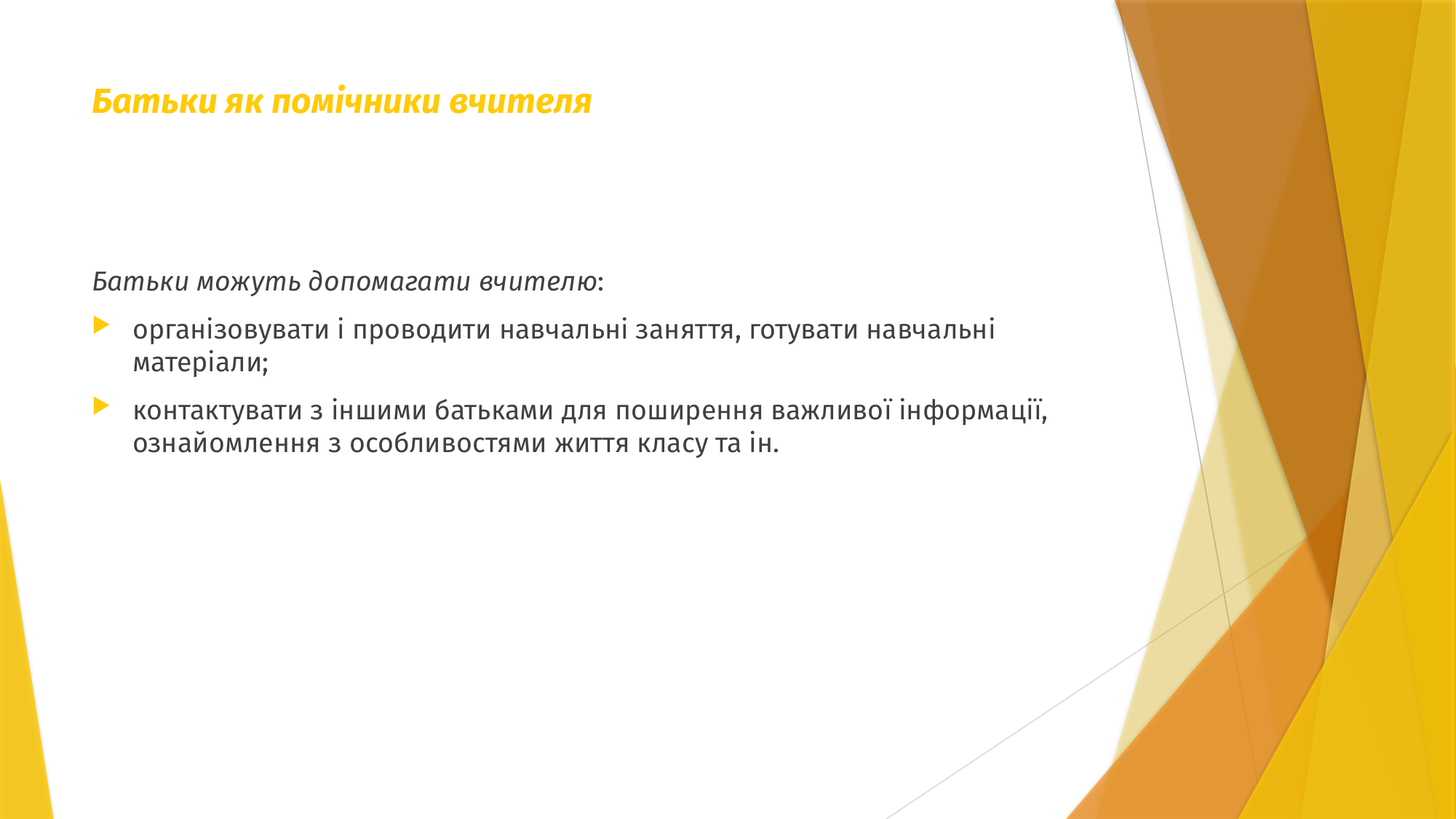

# Батьки як помічники вчителя
Батьки можуть допомагати вчителю:
організовувати і проводити навчальні заняття, готувати навчальні матеріали;
контактувати з іншими батьками для поширення важливої інформації, ознайомлення з особливостями життя класу та ін.